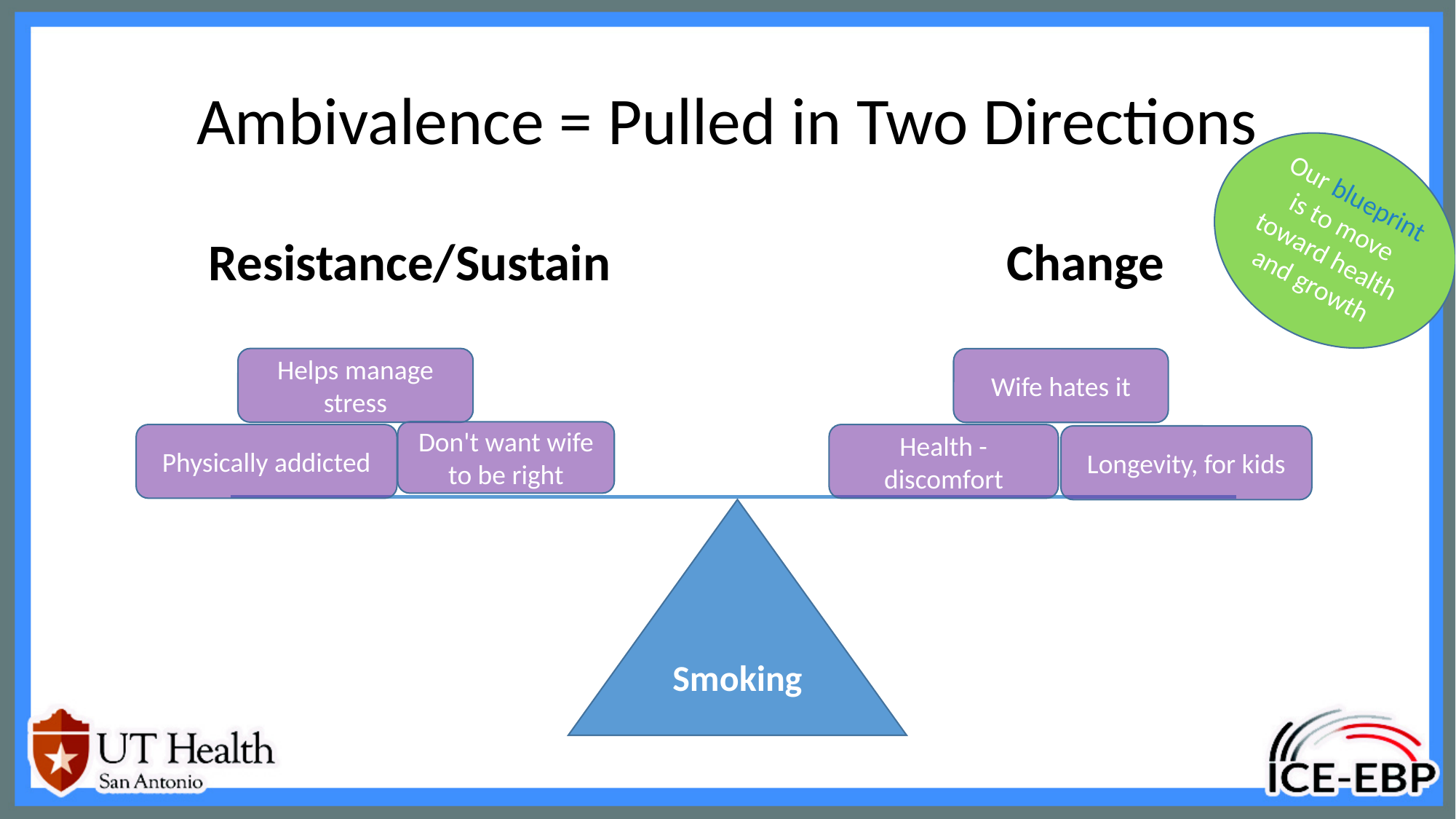

# Ambivalence = Pulled in Two Directions
Our blueprint is to move toward health and growth
Change
Resistance/Sustain
Helps manage stress
Wife hates it
Don't want wife to be right
Physically addicted
Health - discomfort
Longevity, for kids
Smoking